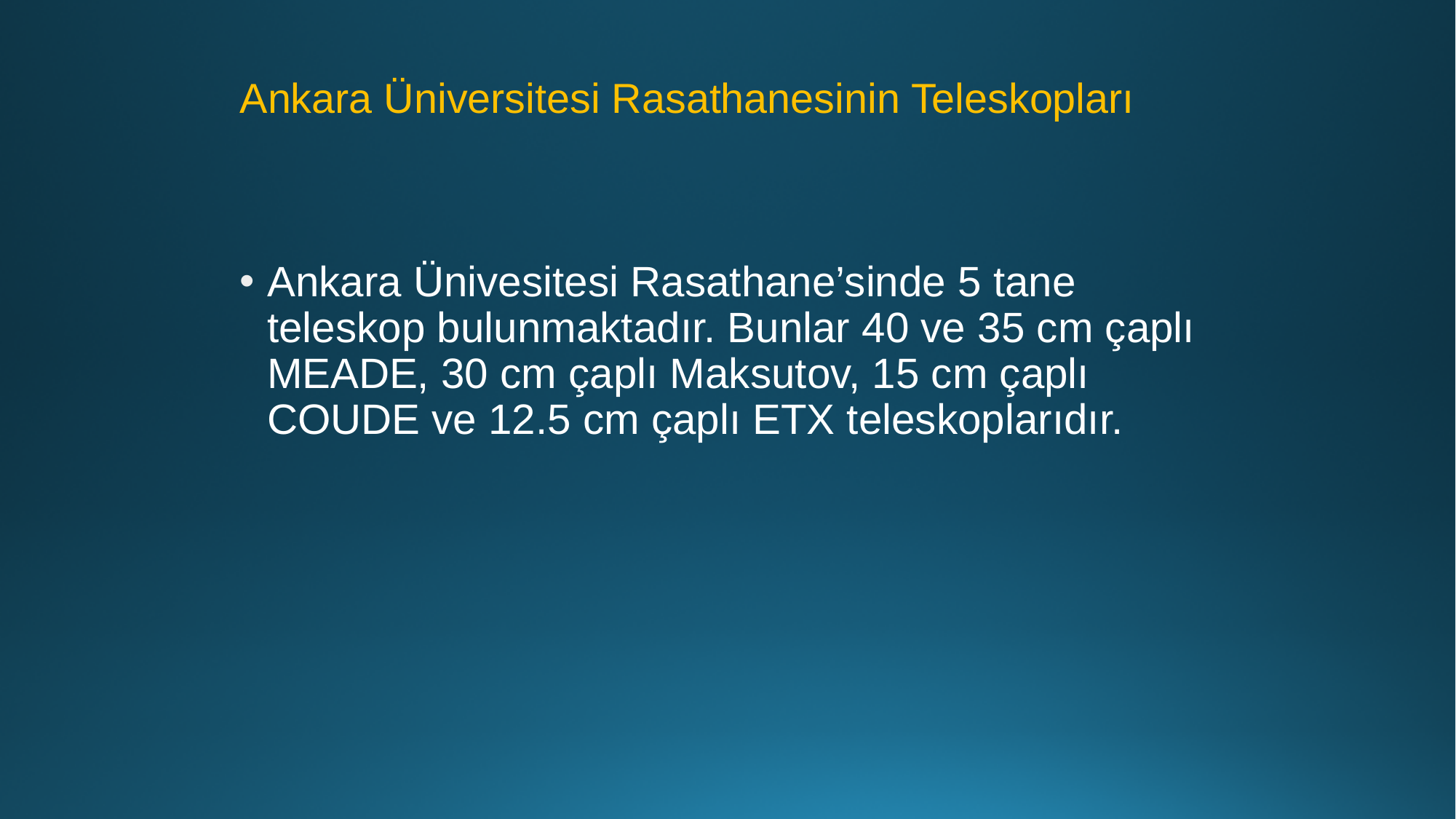

# Ankara Üniversitesi Rasathanesinin Teleskopları
Ankara Ünivesitesi Rasathane’sinde 5 tane teleskop bulunmaktadır. Bunlar 40 ve 35 cm çaplı MEADE, 30 cm çaplı Maksutov, 15 cm çaplı COUDE ve 12.5 cm çaplı ETX teleskoplarıdır.